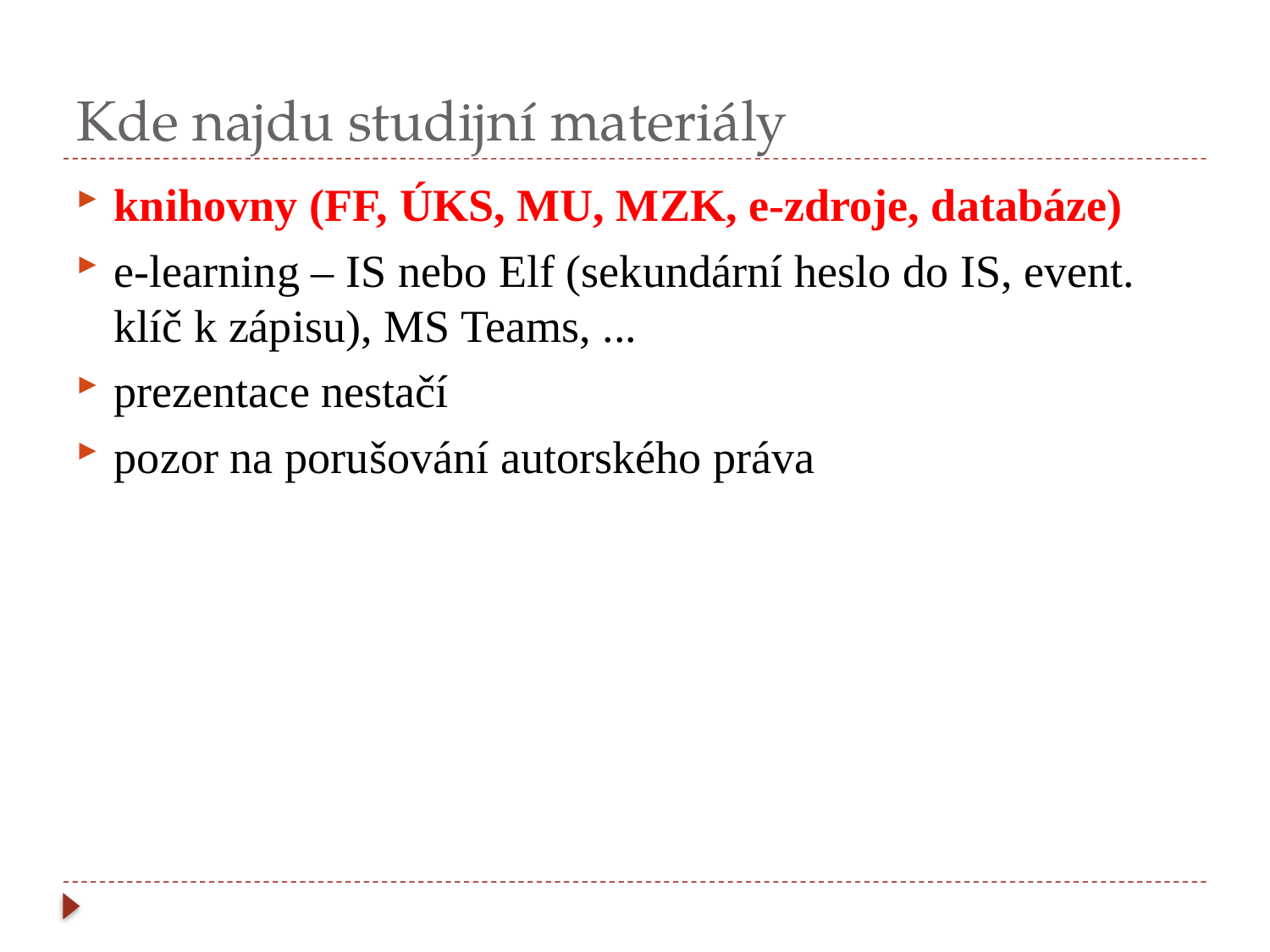

# Kde najdu studijní materiály
knihovny (FF, ÚKS, MU, MZK, e-zdroje, databáze)
e-learning – IS nebo Elf (sekundární heslo do IS, event. klíč k zápisu), MS Teams, ...
prezentace nestačí
pozor na porušování autorského práva